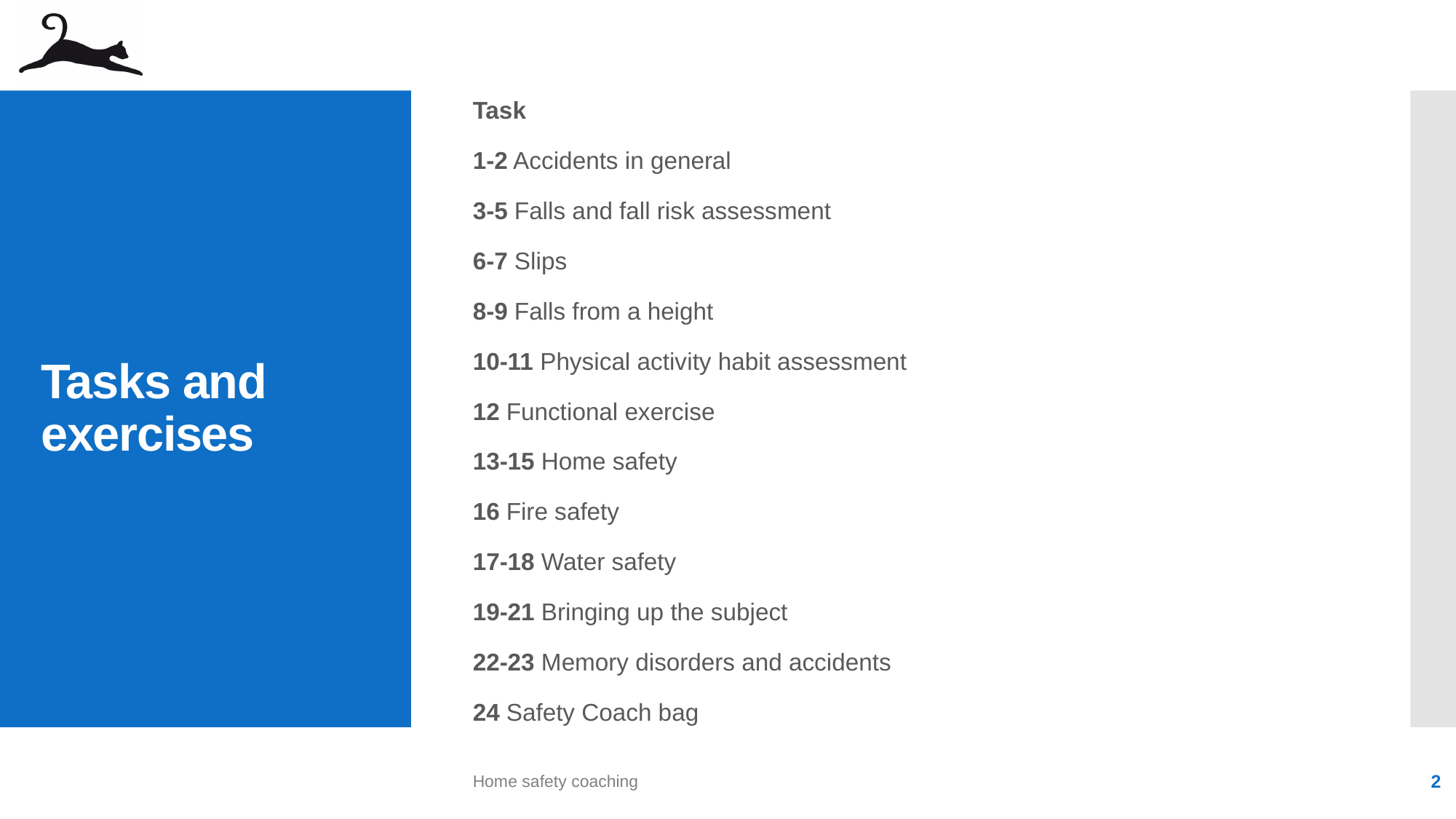

Task
1-2 Accidents in general
3-5 Falls and fall risk assessment
6-7 Slips
8-9 Falls from a height
10-11 Physical activity habit assessment
12 Functional exercise
13-15 Home safety
16 Fire safety
17-18 Water safety
19-21 Bringing up the subject
22-23 Memory disorders and accidents
24 Safety Coach bag
# Tasks and exercises
Home safety coaching
2